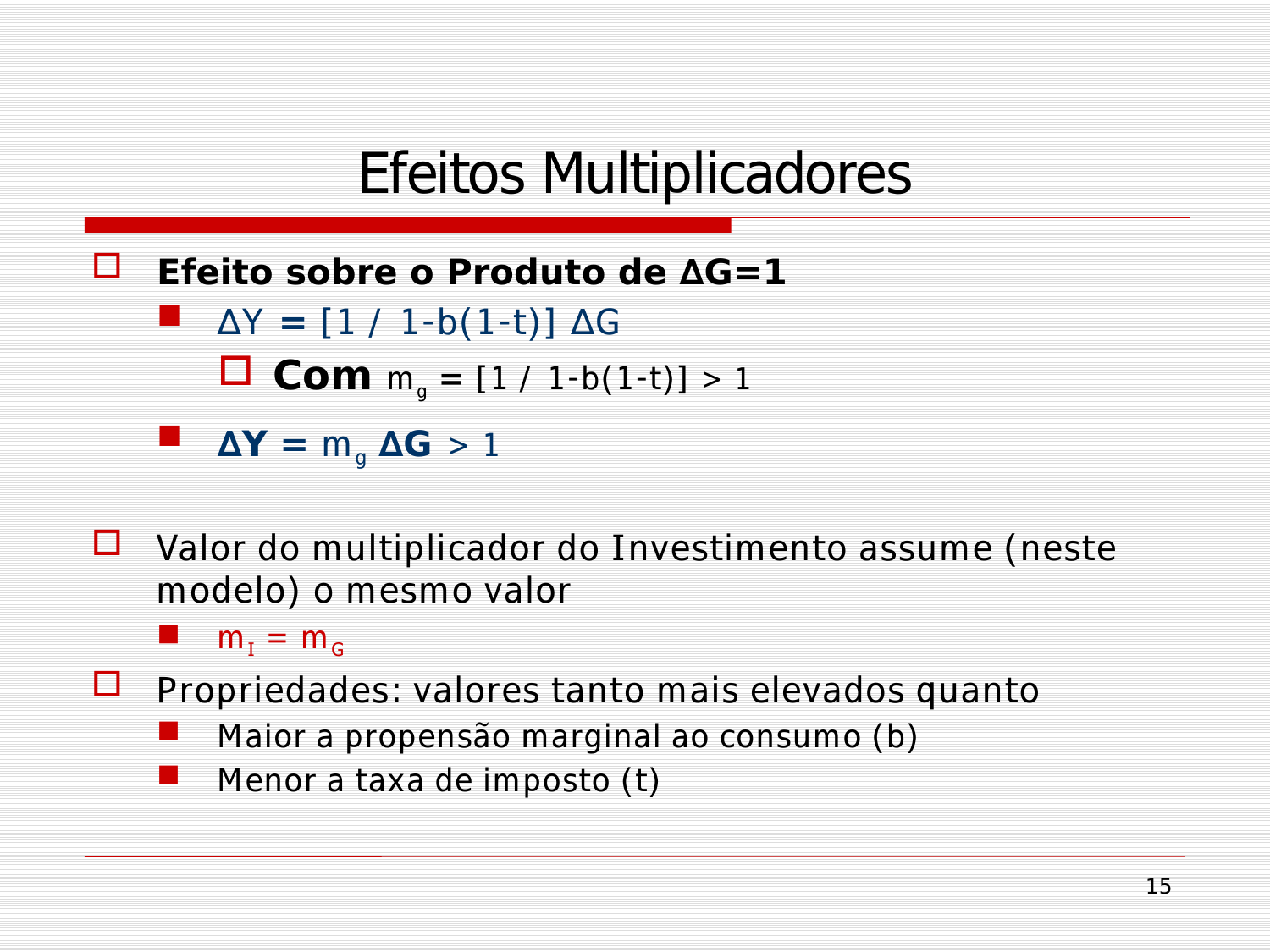

# Efeitos Multiplicadores
Efeito sobre o Produto de ∆G=1
∆Y = [1 / 1-b(1-t)] ∆G
Com mg = [1 / 1-b(1-t)] > 1
∆Y = mg ∆G > 1

Valor do multiplicador do Investimento assume (neste modelo) o mesmo valor
mI = mG
Propriedades: valores tanto mais elevados quanto
Maior a propensão marginal ao consumo (b)
Menor a taxa de imposto (t)
15